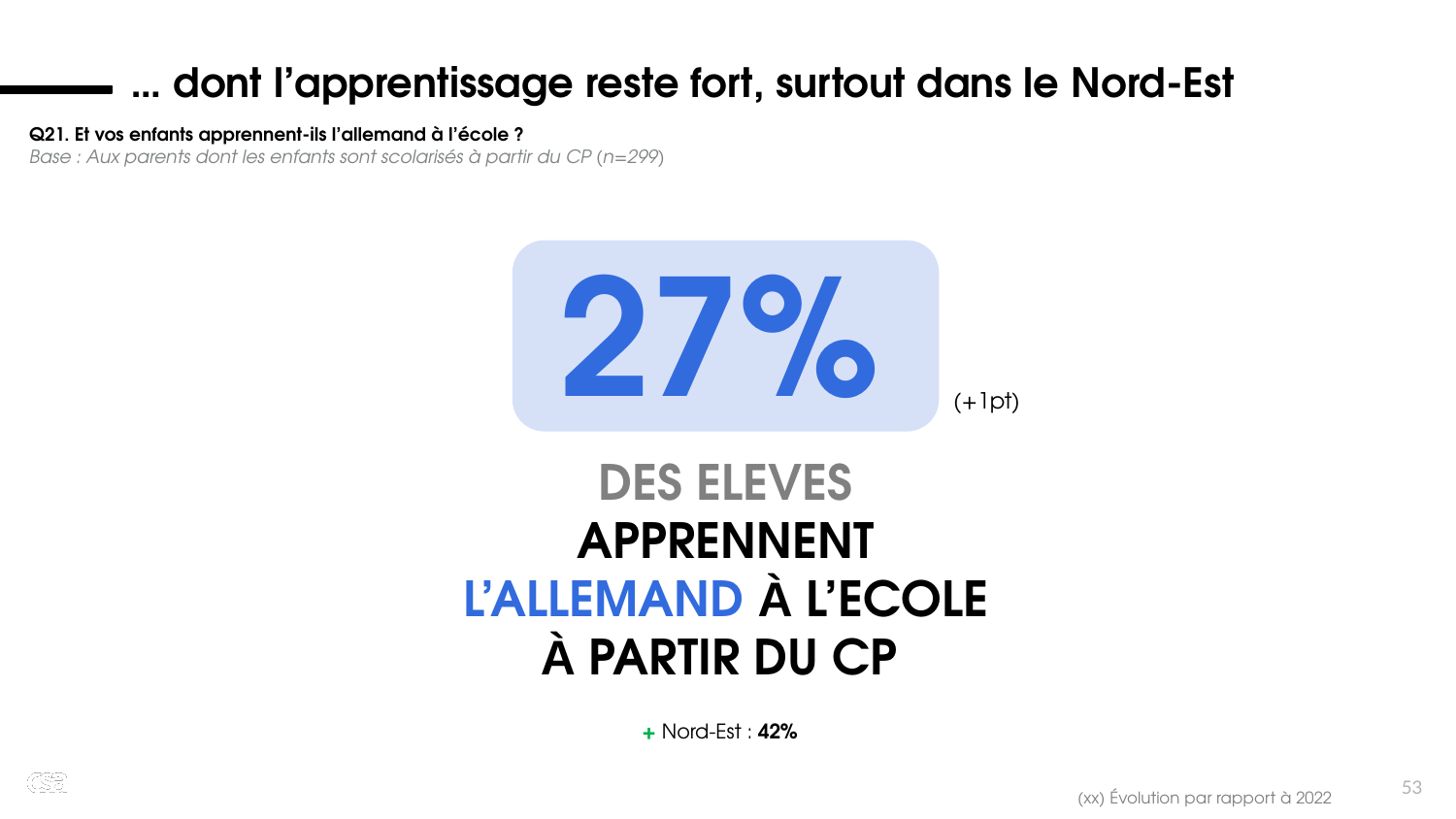

x
… dont l’apprentissage reste fort, surtout dans le Nord-Est

Q21. Et vos enfants apprennent-ils l’allemand à l’école ?
Base : Aux parents dont les enfants sont scolarisés à partir du CP (n=299)
27%

DES ELEVES APPRENNENT L’ALLEMAND À L’ECOLE À PARTIR DU CP
 (+1pt)
+ Nord-Est : 42%
53
(xx) Évolution par rapport à 2022